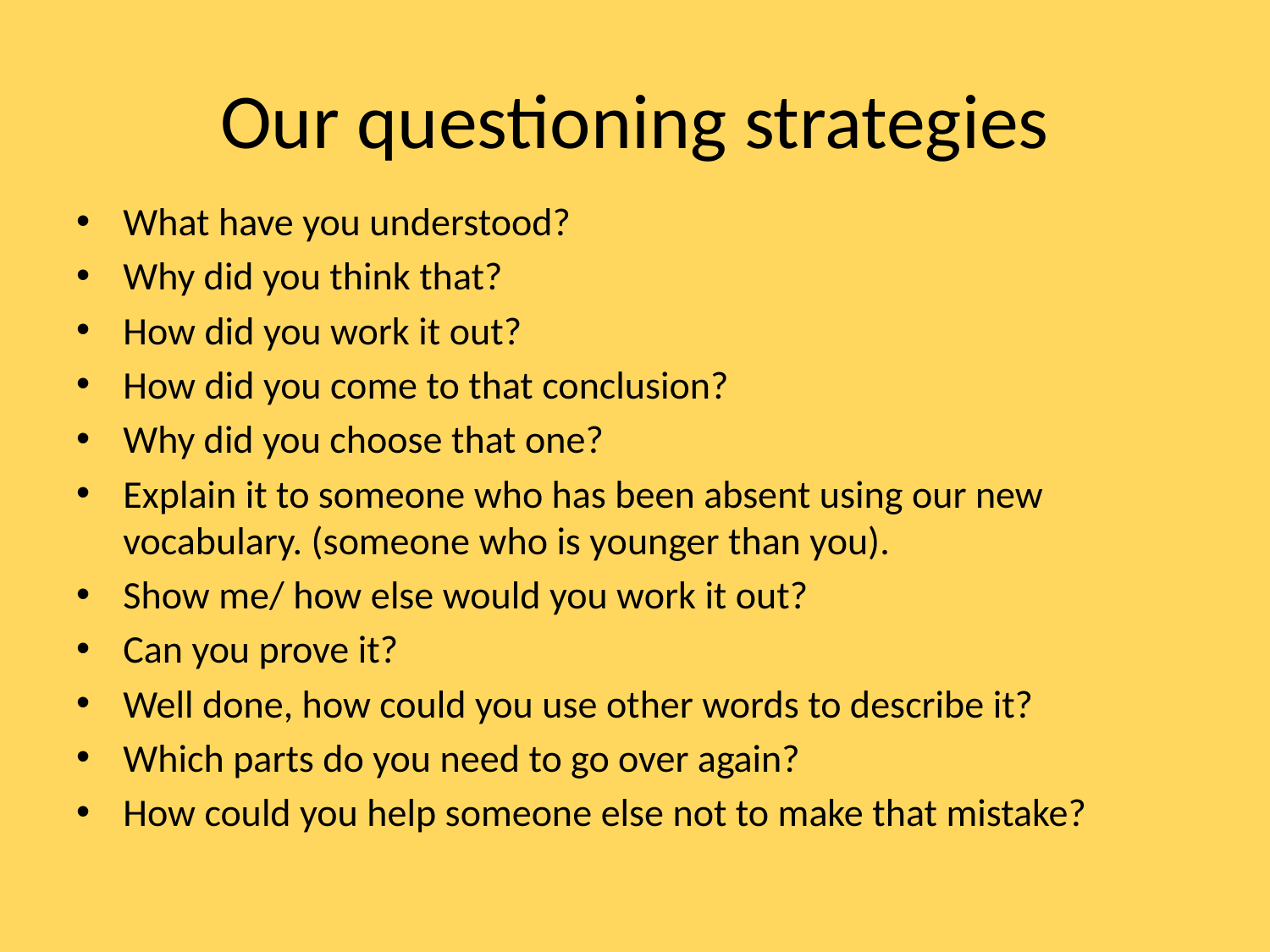

# Our questioning strategies
What have you understood?
Why did you think that?
How did you work it out?
How did you come to that conclusion?
Why did you choose that one?
Explain it to someone who has been absent using our new vocabulary. (someone who is younger than you).
Show me/ how else would you work it out?
Can you prove it?
Well done, how could you use other words to describe it?
Which parts do you need to go over again?
How could you help someone else not to make that mistake?